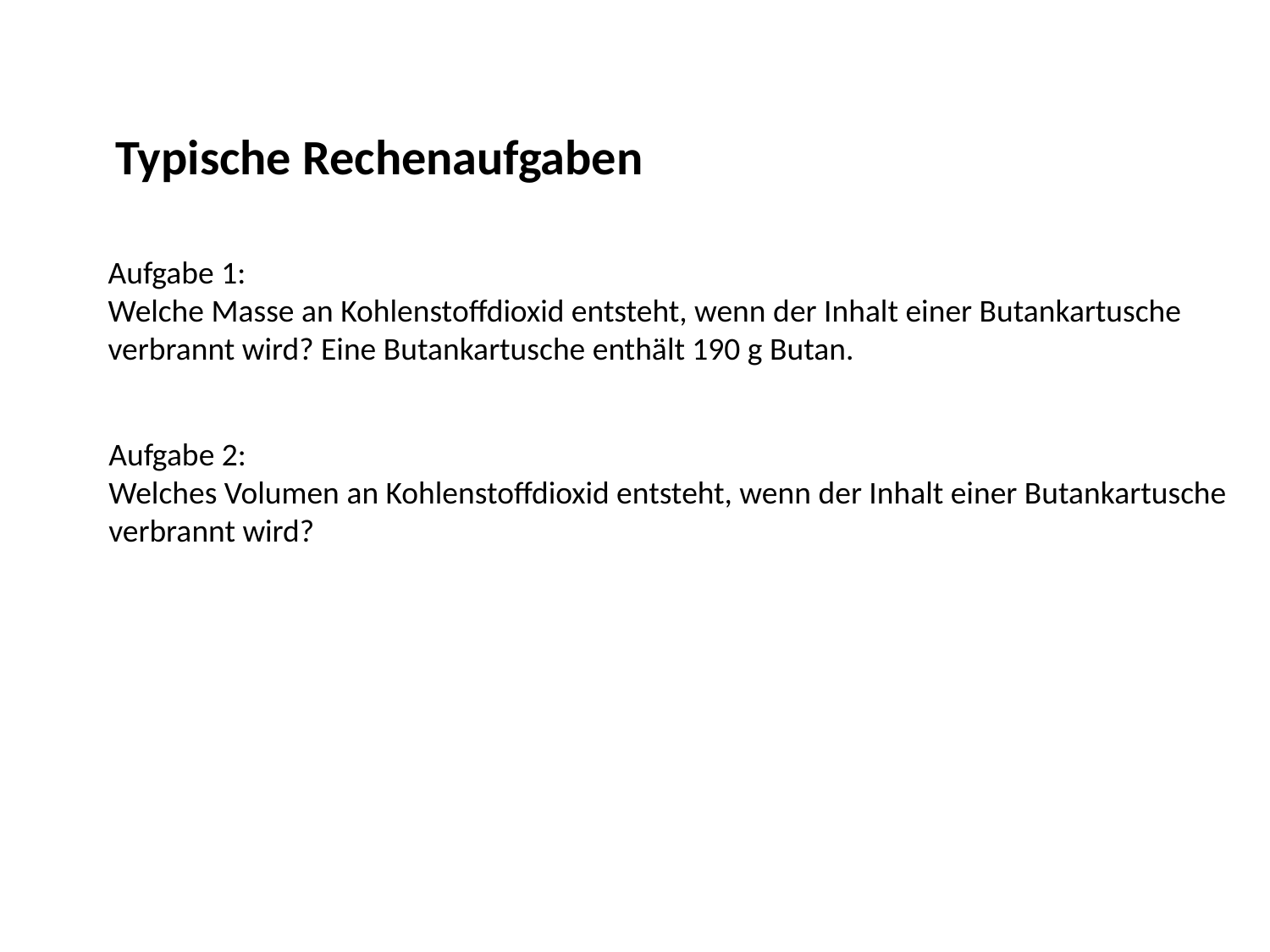

Typische Rechenaufgaben
Aufgabe 1:
Welche Masse an Kohlenstoffdioxid entsteht, wenn der Inhalt einer Butankartusche
verbrannt wird? Eine Butankartusche enthält 190 g Butan.
Aufgabe 2:
Welches Volumen an Kohlenstoffdioxid entsteht, wenn der Inhalt einer Butankartusche
verbrannt wird?